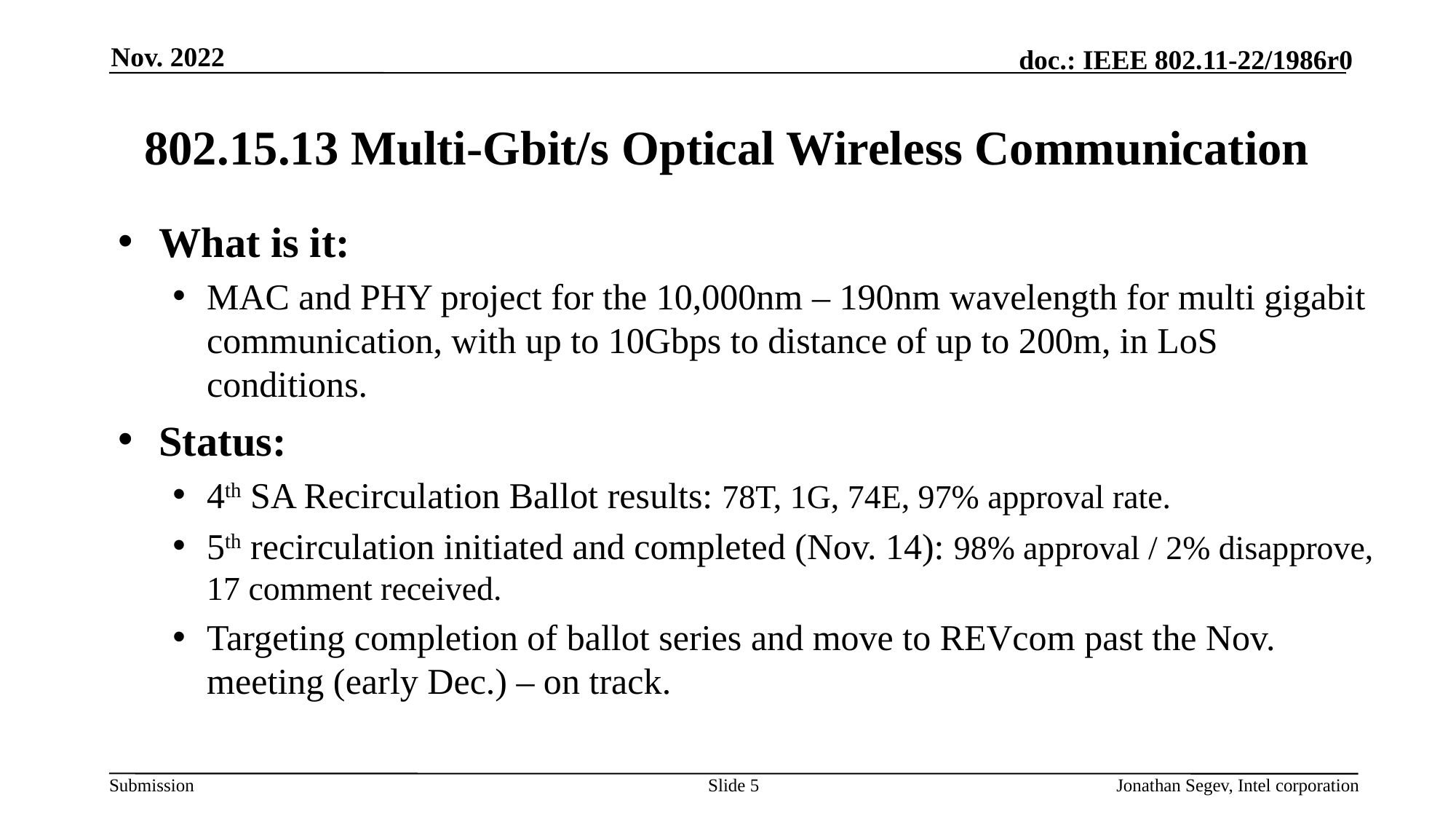

Nov. 2022
# 802.15.13 Multi-Gbit/s Optical Wireless Communication
What is it:
MAC and PHY project for the 10,000nm – 190nm wavelength for multi gigabit communication, with up to 10Gbps to distance of up to 200m, in LoS conditions.
Status:
4th SA Recirculation Ballot results: 78T, 1G, 74E, 97% approval rate.
5th recirculation initiated and completed (Nov. 14): 98% approval / 2% disapprove, 17 comment received.
Targeting completion of ballot series and move to REVcom past the Nov. meeting (early Dec.) – on track.
Slide 5
Jonathan Segev, Intel corporation